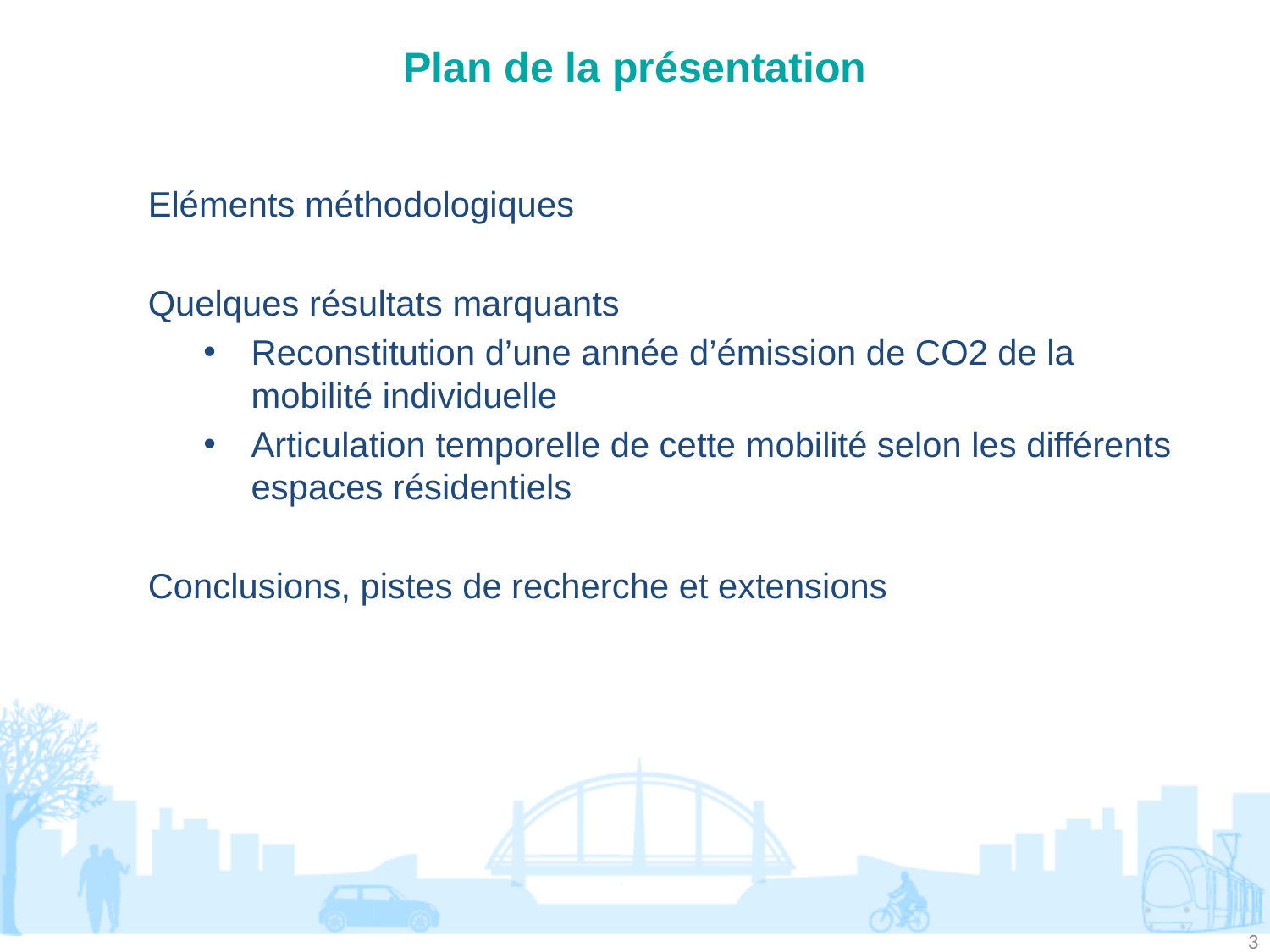

# Plan de la présentation

Eléments méthodologiques

Quelques résultats marquants
Reconstitution d’une année d’émission de CO2 de la mobilité individuelle
Articulation temporelle de cette mobilité selon les différents espaces résidentiels

Conclusions, pistes de recherche et extensions
3